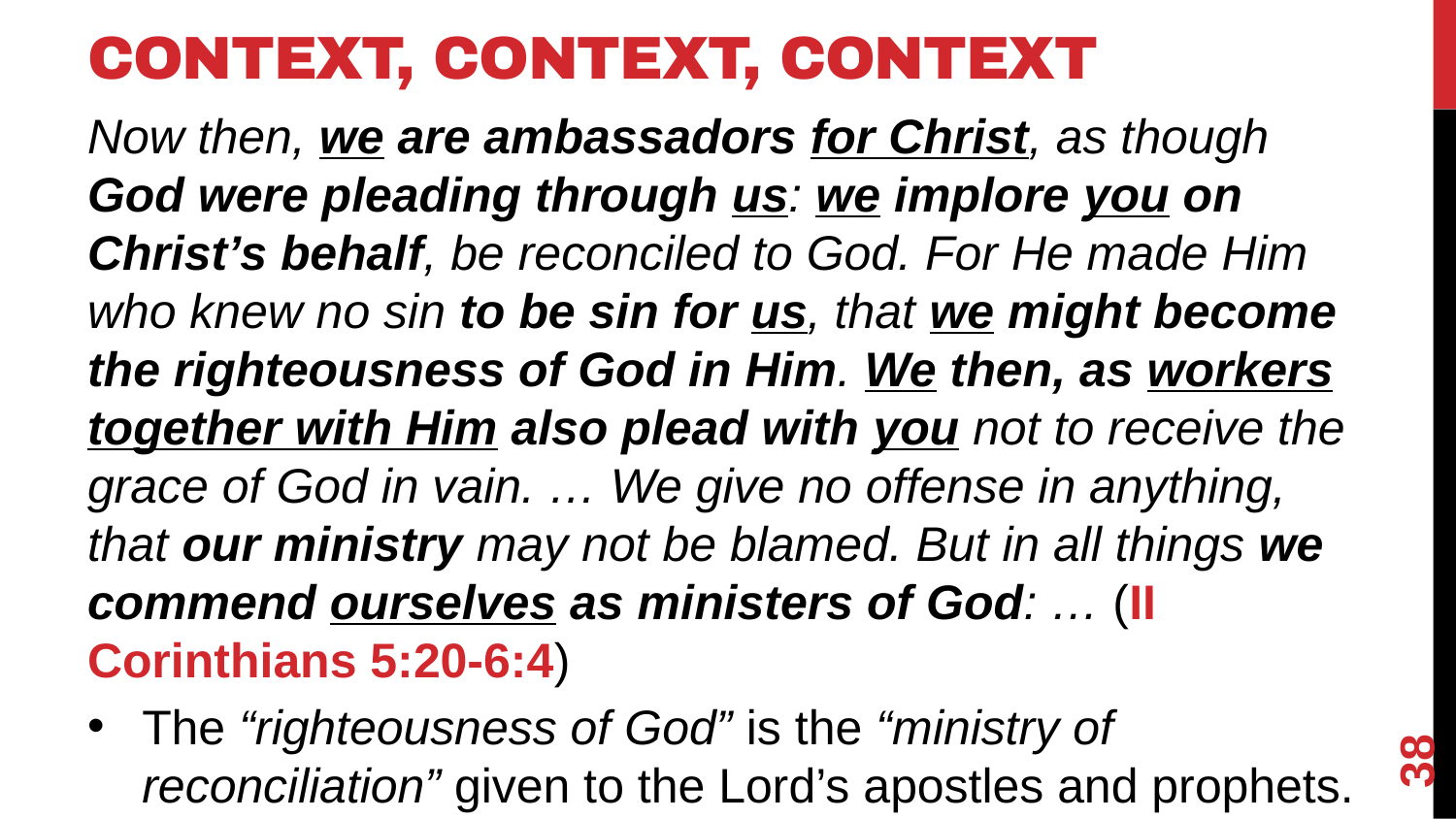

# Context, Context, Context
Now then, we are ambassadors for Christ, as though God were pleading through us: we implore you on Christ’s behalf, be reconciled to God. For He made Him who knew no sin to be sin for us, that we might become the righteousness of God in Him. We then, as workers together with Him also plead with you not to receive the grace of God in vain. … We give no offense in anything, that our ministry may not be blamed. But in all things we commend ourselves as ministers of God: … (II Corinthians 5:20-6:4)
The “righteousness of God” is the “ministry of reconciliation” given to the Lord’s apostles and prophets.
38